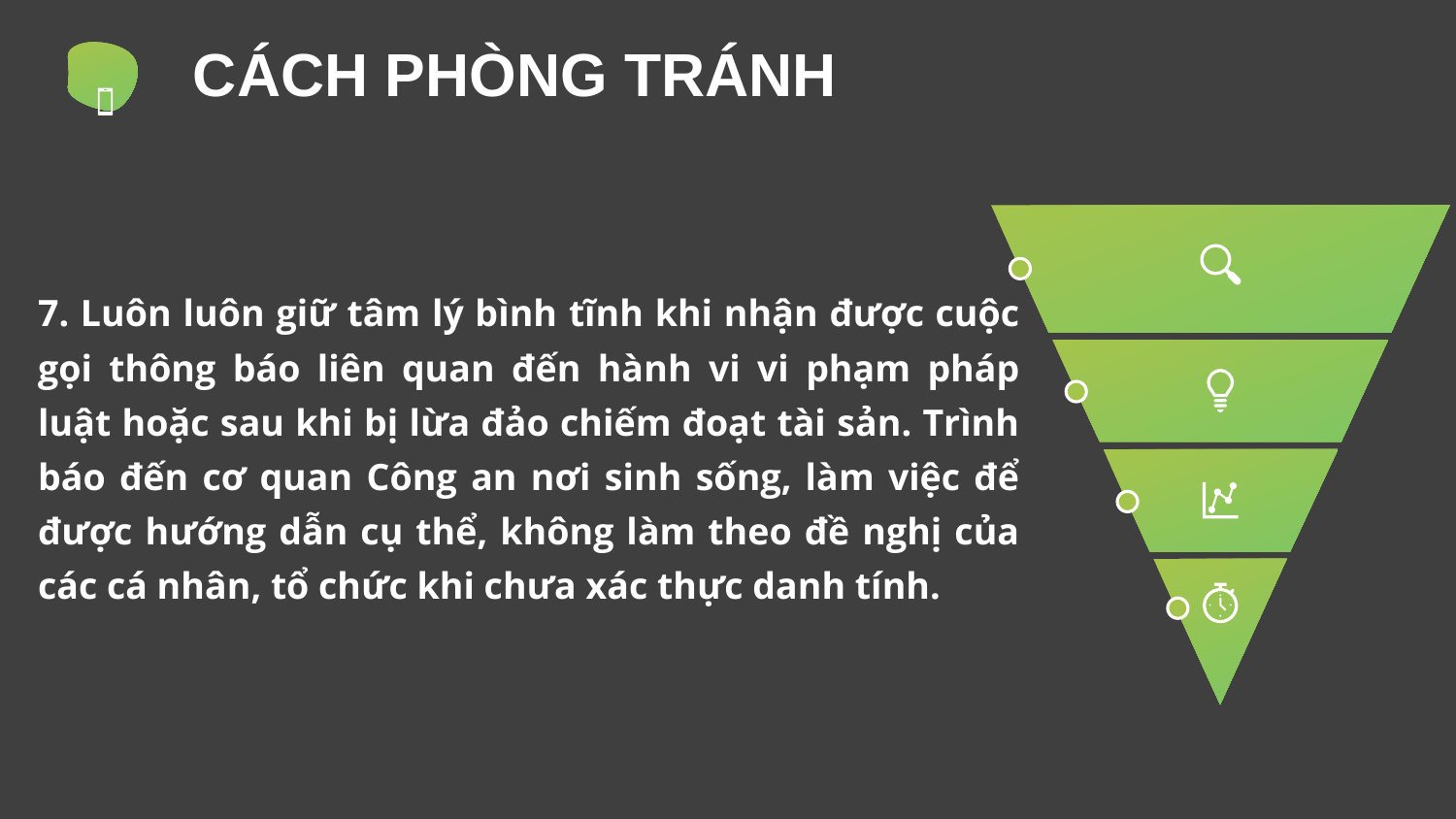

CÁCH PHÒNG TRÁNH

7. Luôn luôn giữ tâm lý bình tĩnh khi nhận được cuộc gọi thông báo liên quan đến hành vi vi phạm pháp luật hoặc sau khi bị lừa đảo chiếm đoạt tài sản. Trình báo đến cơ quan Công an nơi sinh sống, làm việc để được hướng dẫn cụ thể, không làm theo đề nghị của các cá nhân, tổ chức khi chưa xác thực danh tính.